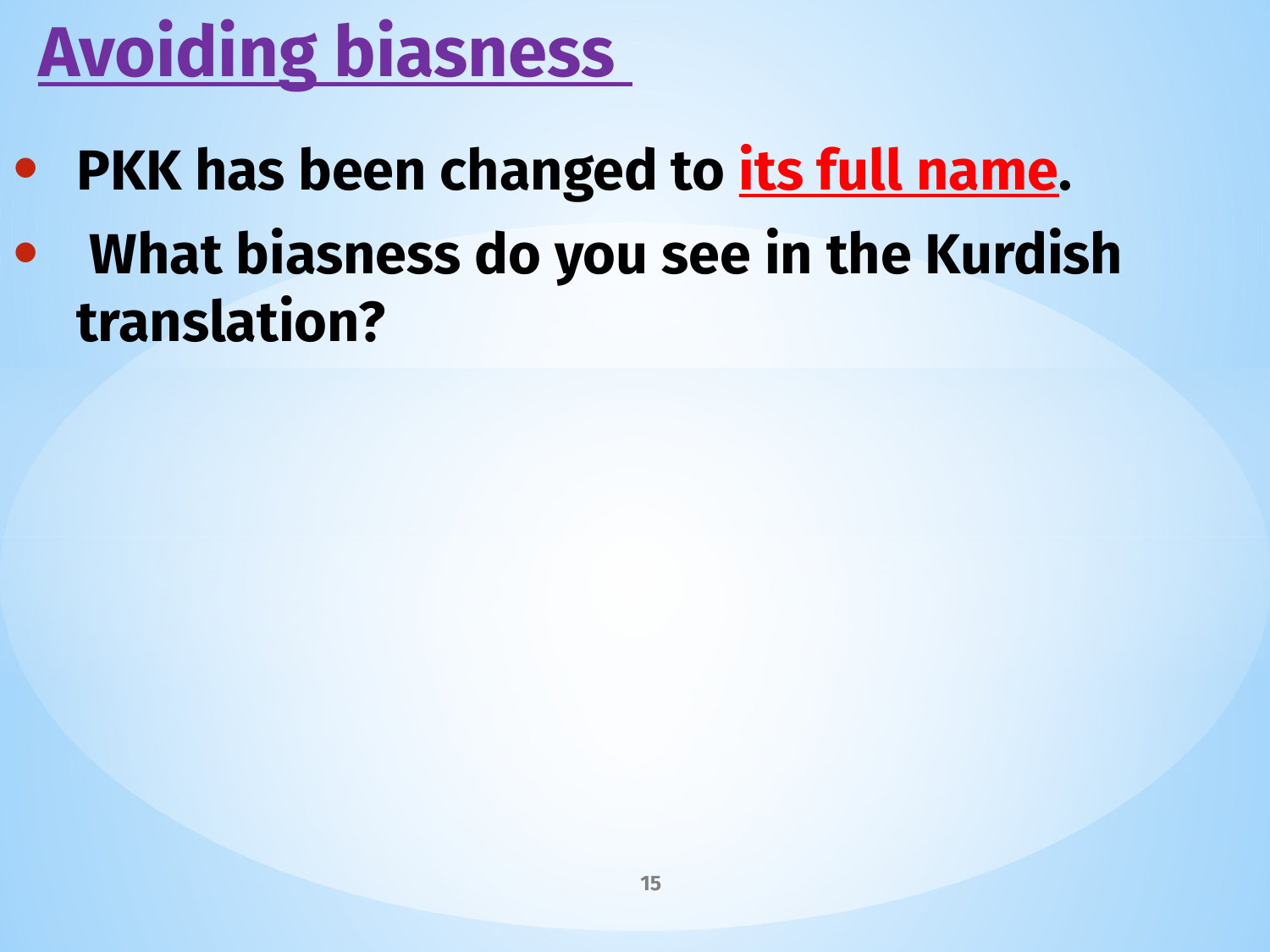

# Avoiding biasness
PKK has been changed to its full name.
 What biasness do you see in the Kurdish translation?
15